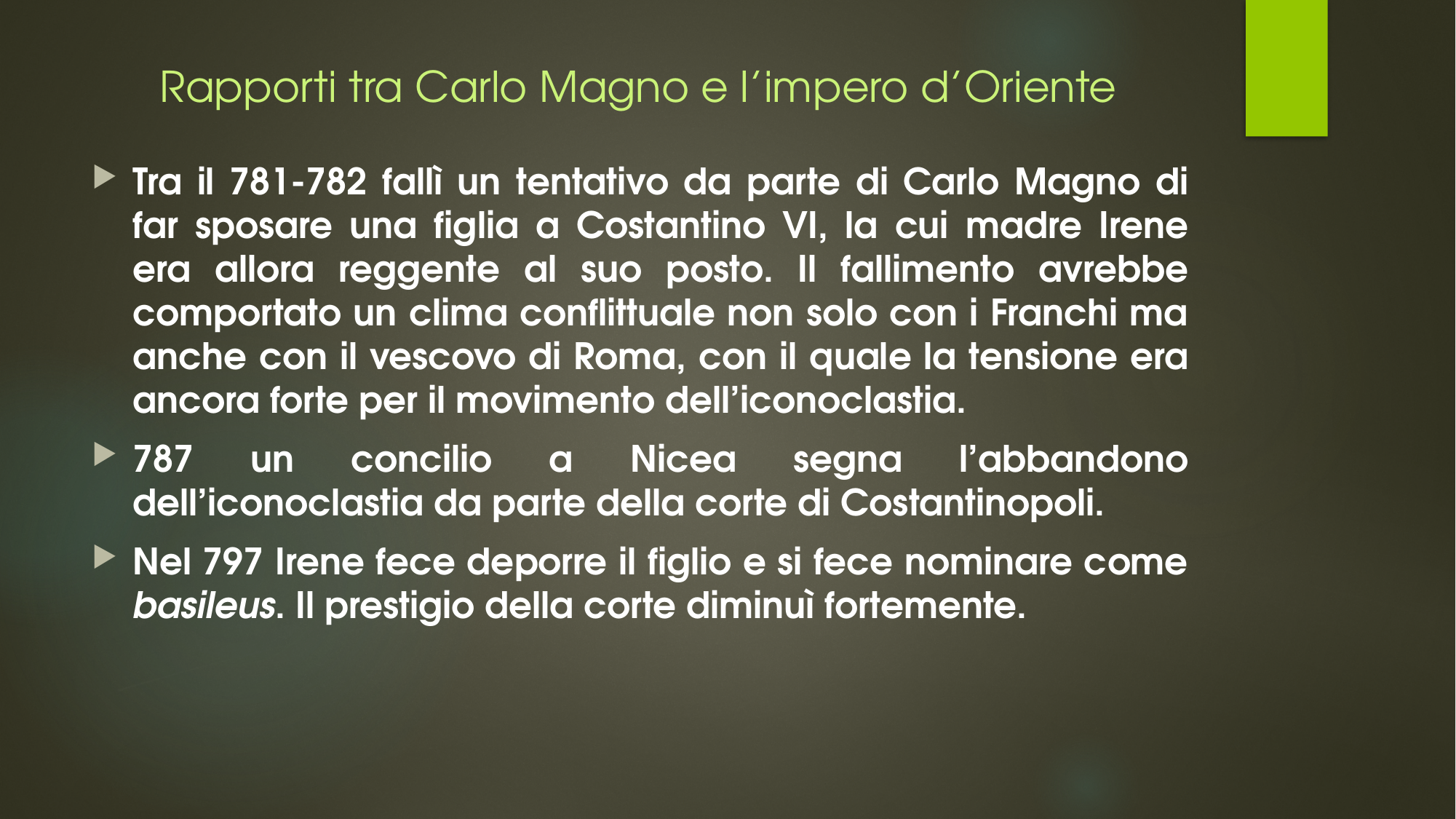

# Rapporti tra Carlo Magno e l’impero d’Oriente
Tra il 781-782 fallì un tentativo da parte di Carlo Magno di far sposare una figlia a Costantino VI, la cui madre Irene era allora reggente al suo posto. Il fallimento avrebbe comportato un clima conflittuale non solo con i Franchi ma anche con il vescovo di Roma, con il quale la tensione era ancora forte per il movimento dell’iconoclastia.
787 un concilio a Nicea segna l’abbandono dell’iconoclastia da parte della corte di Costantinopoli.
Nel 797 Irene fece deporre il figlio e si fece nominare come basileus. Il prestigio della corte diminuì fortemente.